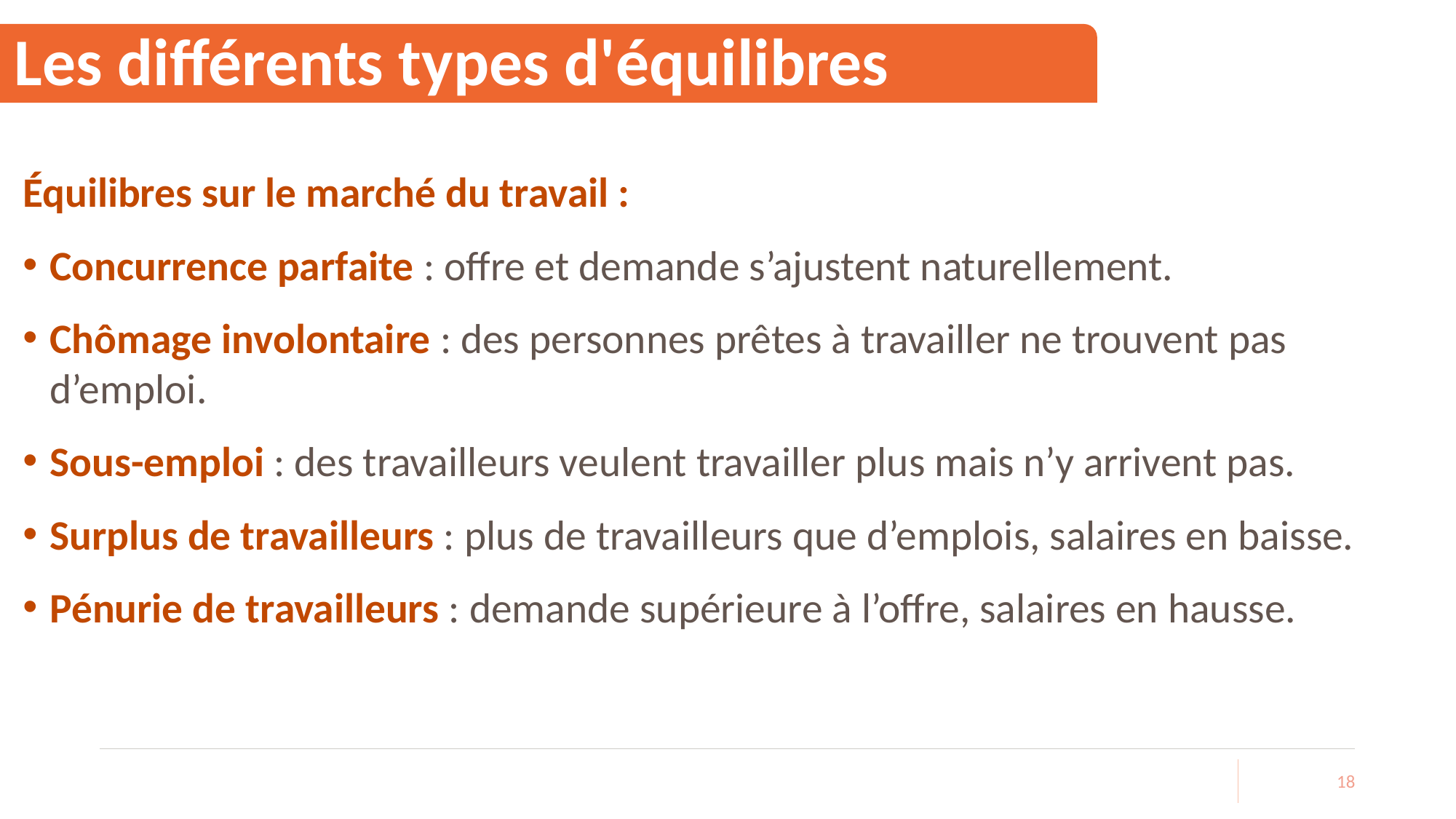

# Les différents types d'équilibres

Équilibres sur le marché du travail :
Concurrence parfaite : offre et demande s’ajustent naturellement.
Chômage involontaire : des personnes prêtes à travailler ne trouvent pas d’emploi.
Sous-emploi : des travailleurs veulent travailler plus mais n’y arrivent pas.
Surplus de travailleurs : plus de travailleurs que d’emplois, salaires en baisse.
Pénurie de travailleurs : demande supérieure à l’offre, salaires en hausse.
18